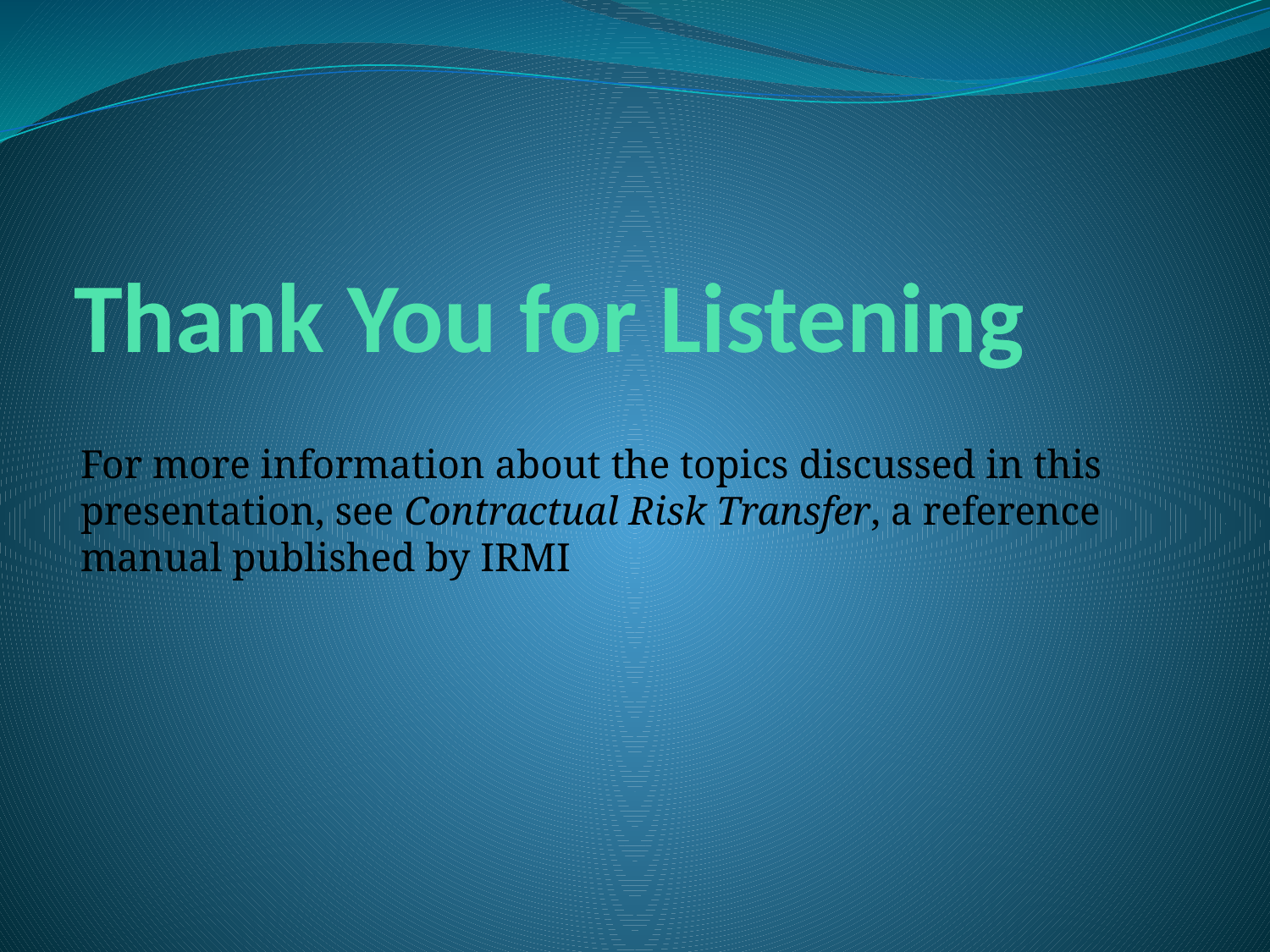

# Thank You for Listening
For more information about the topics discussed in this presentation, see Contractual Risk Transfer, a reference manual published by IRMI